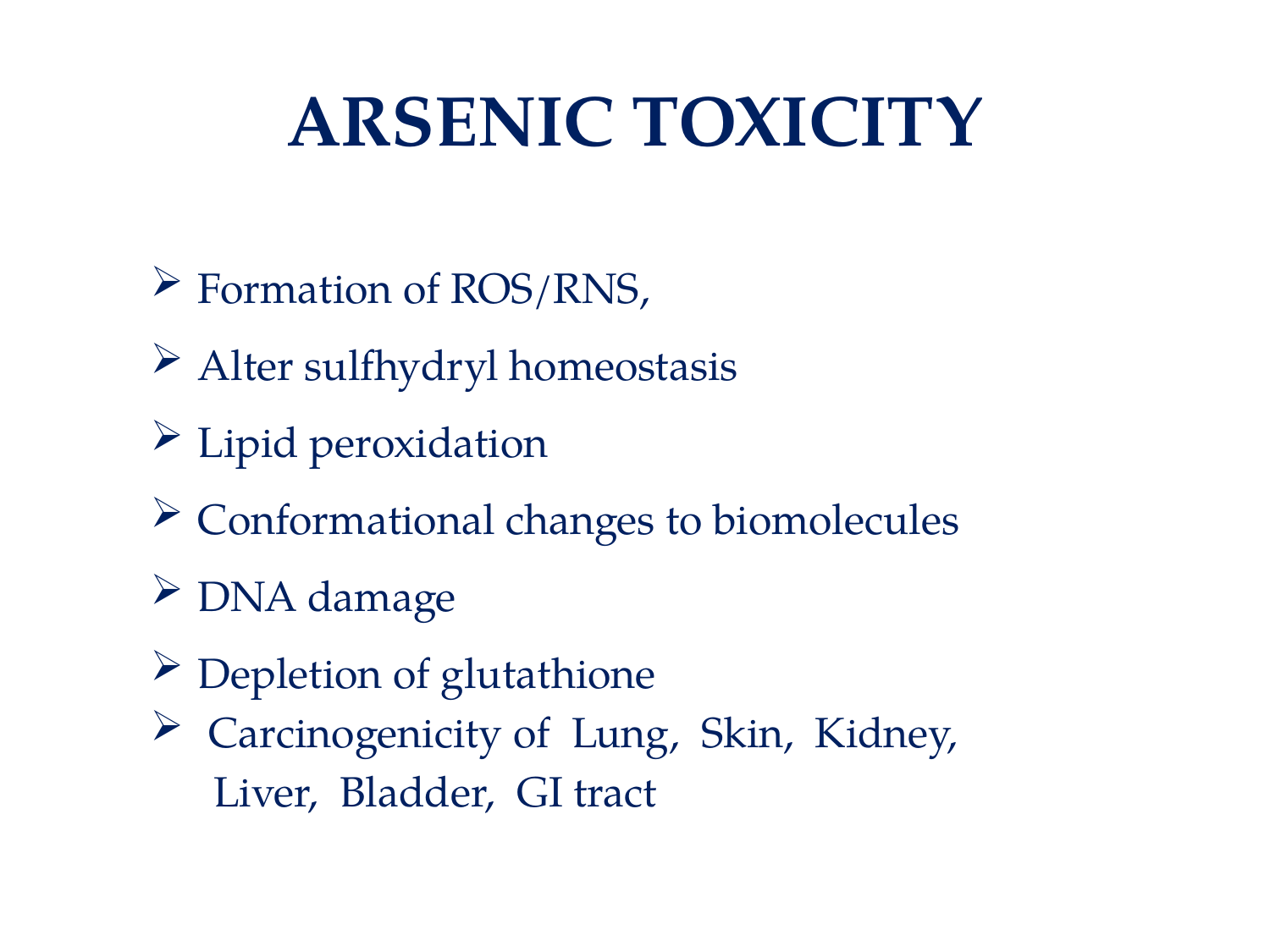

# ARSENIC TOXICITY

Formation of ROS/RNS,
Alter sulfhydryl homeostasis
Lipid peroxidation
Conformational changes to biomolecules
DNA damage
Depletion of glutathione
 Carcinogenicity of  Lung,  Skin,  Kidney,
      Liver,  Bladder,  GI tract